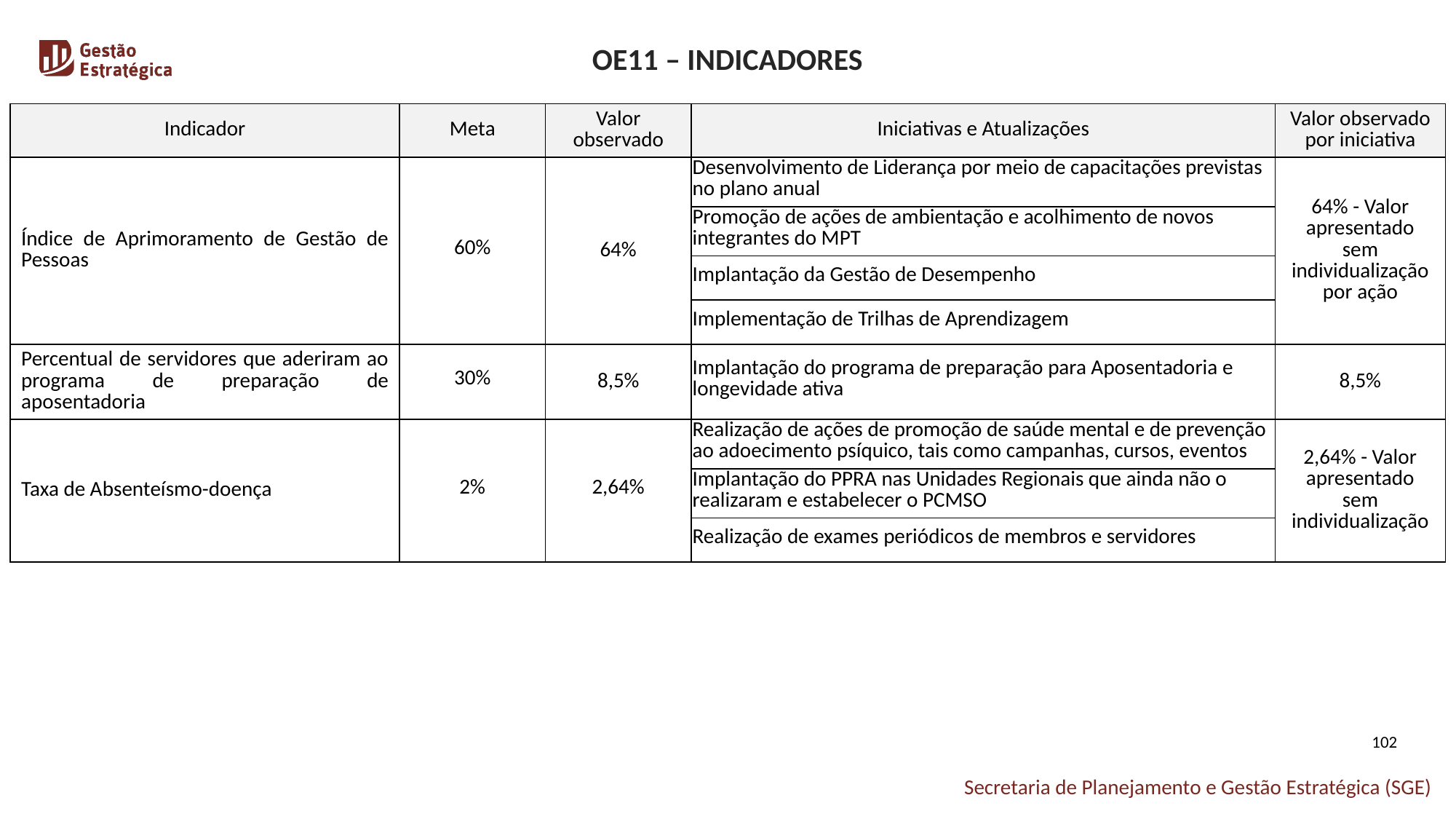

OE11 – INDICADORES
| Indicador | Meta | Valor observado | Iniciativas e Atualizações | Valor observado por iniciativa |
| --- | --- | --- | --- | --- |
| Índice de Aprimoramento de Gestão de Pessoas | 60% | 64% | Desenvolvimento de Liderança por meio de capacitações previstas no plano anual | 64% - Valor apresentado sem individualização por ação |
|  |  |  | Promoção de ações de ambientação e acolhimento de novos integrantes do MPT |  |
|  |  |  | Implantação da Gestão de Desempenho |  |
|  |  |  | Implementação de Trilhas de Aprendizagem |  |
| Percentual de servidores que aderiram ao programa de preparação de aposentadoria | 30% | 8,5% | Implantação do programa de preparação para Aposentadoria e longevidade ativa | 8,5% |
| Taxa de Absenteísmo-doença | 2% | 2,64% | Realização de ações de promoção de saúde mental e de prevenção ao adoecimento psíquico, tais como campanhas, cursos, eventos | 2,64% - Valor apresentado sem individualização |
|  |  |  | Implantação do PPRA nas Unidades Regionais que ainda não o realizaram e estabelecer o PCMSO |  |
|  |  |  | Realização de exames periódicos de membros e servidores |  |
102